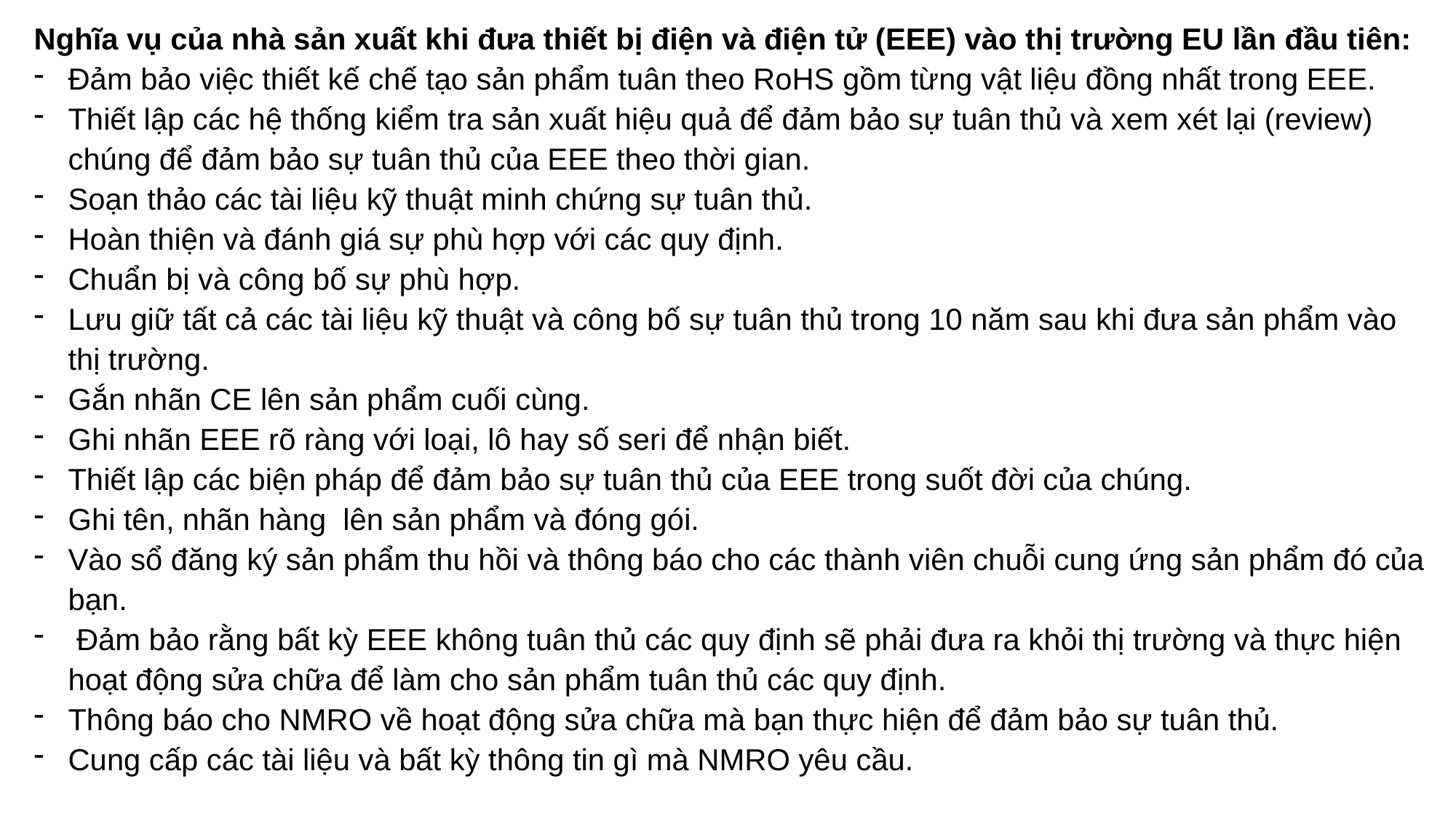

Nghĩa vụ của nhà sản xuất khi đưa thiết bị điện và điện tử (EEE) vào thị trường EU lần đầu tiên:
Đảm bảo việc thiết kế chế tạo sản phẩm tuân theo RoHS gồm từng vật liệu đồng nhất trong EEE.
Thiết lập các hệ thống kiểm tra sản xuất hiệu quả để đảm bảo sự tuân thủ và xem xét lại (review) chúng để đảm bảo sự tuân thủ của EEE theo thời gian.
Soạn thảo các tài liệu kỹ thuật minh chứng sự tuân thủ.
Hoàn thiện và đánh giá sự phù hợp với các quy định.
Chuẩn bị và công bố sự phù hợp.
Lưu giữ tất cả các tài liệu kỹ thuật và công bố sự tuân thủ trong 10 năm sau khi đưa sản phẩm vào thị trường.
Gắn nhãn CE lên sản phẩm cuối cùng.
Ghi nhãn EEE rõ ràng với loại, lô hay số seri để nhận biết.
Thiết lập các biện pháp để đảm bảo sự tuân thủ của EEE trong suốt đời của chúng.
Ghi tên, nhãn hàng  lên sản phẩm và đóng gói.
Vào sổ đăng ký sản phẩm thu hồi và thông báo cho các thành viên chuỗi cung ứng sản phẩm đó của bạn.
 Đảm bảo rằng bất kỳ EEE không tuân thủ các quy định sẽ phải đưa ra khỏi thị trường và thực hiện hoạt động sửa chữa để làm cho sản phẩm tuân thủ các quy định.
Thông báo cho NMRO về hoạt động sửa chữa mà bạn thực hiện để đảm bảo sự tuân thủ.
Cung cấp các tài liệu và bất kỳ thông tin gì mà NMRO yêu cầu.